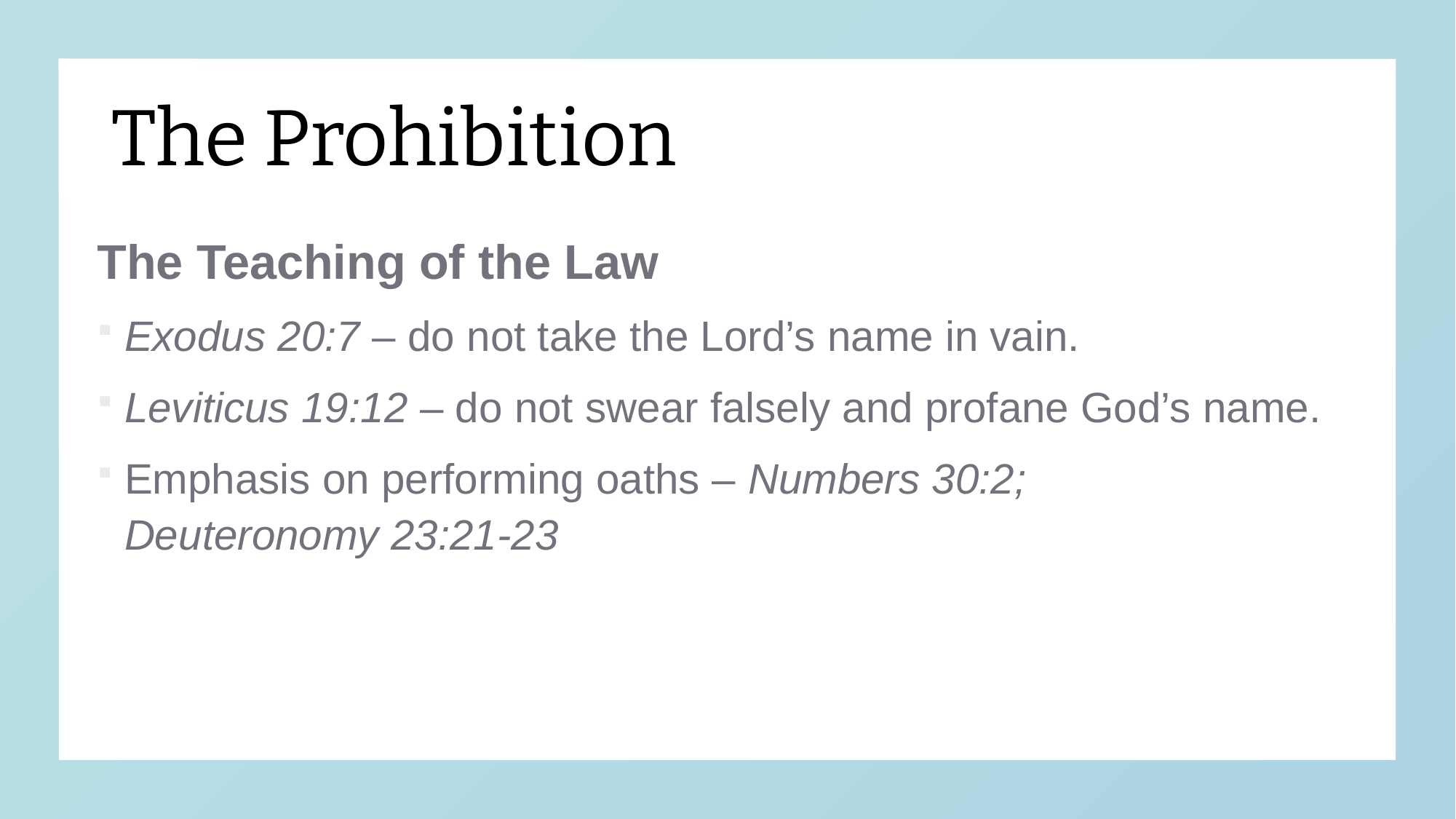

# The Prohibition
The Teaching of the Law
Exodus 20:7 – do not take the Lord’s name in vain.
Leviticus 19:12 – do not swear falsely and profane God’s name.
Emphasis on performing oaths – Numbers 30:2;            Deuteronomy 23:21-23